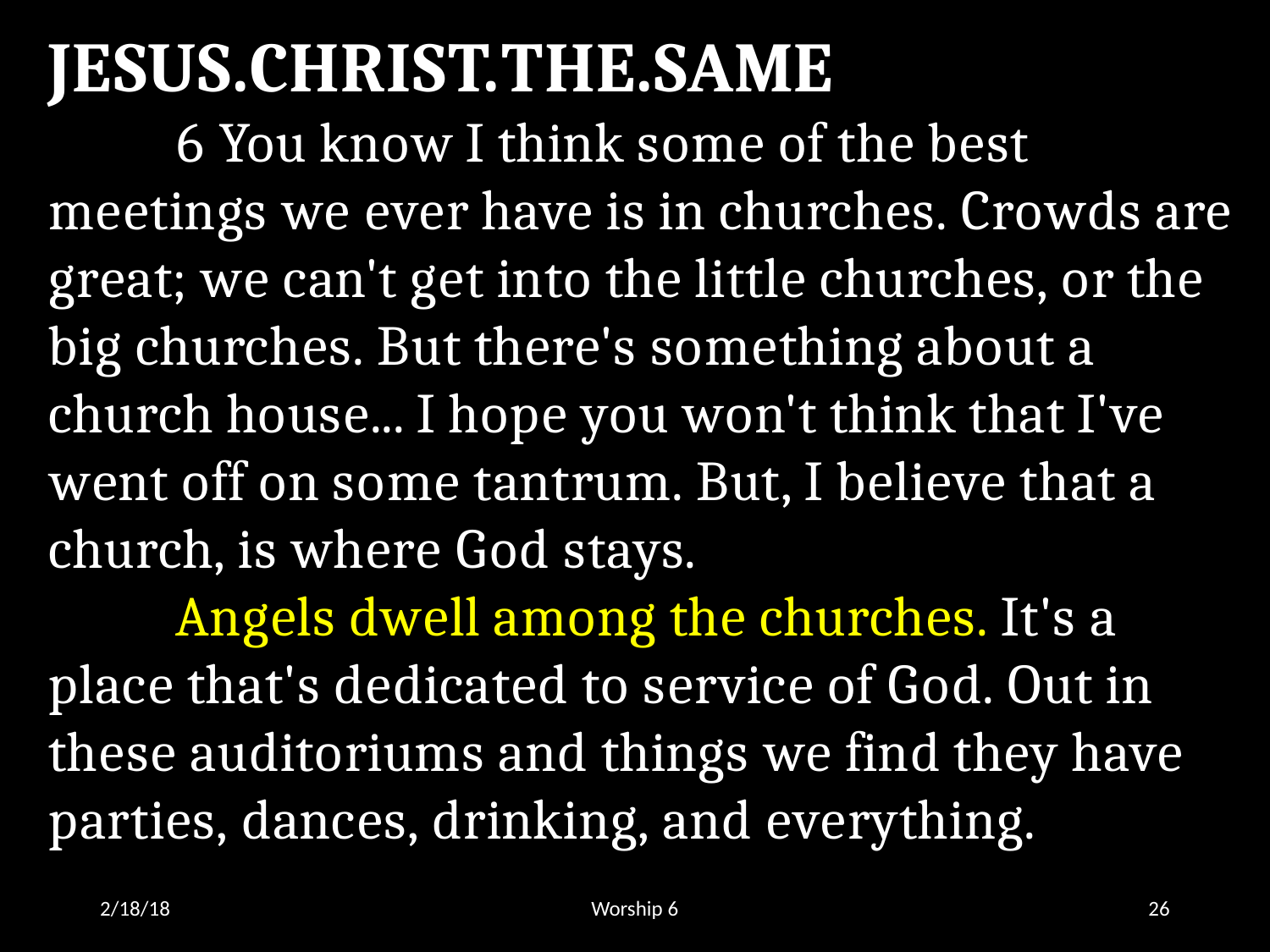

JESUS.CHRIST.THE.SAME
	6 You know I think some of the best meetings we ever have is in churches. Crowds are great; we can't get into the little churches, or the big churches. But there's something about a church house... I hope you won't think that I've went off on some tantrum. But, I believe that a church, is where God stays.
	Angels dwell among the churches. It's a place that's dedicated to service of God. Out in these auditoriums and things we find they have parties, dances, drinking, and everything.
2/18/18
Worship 6
26